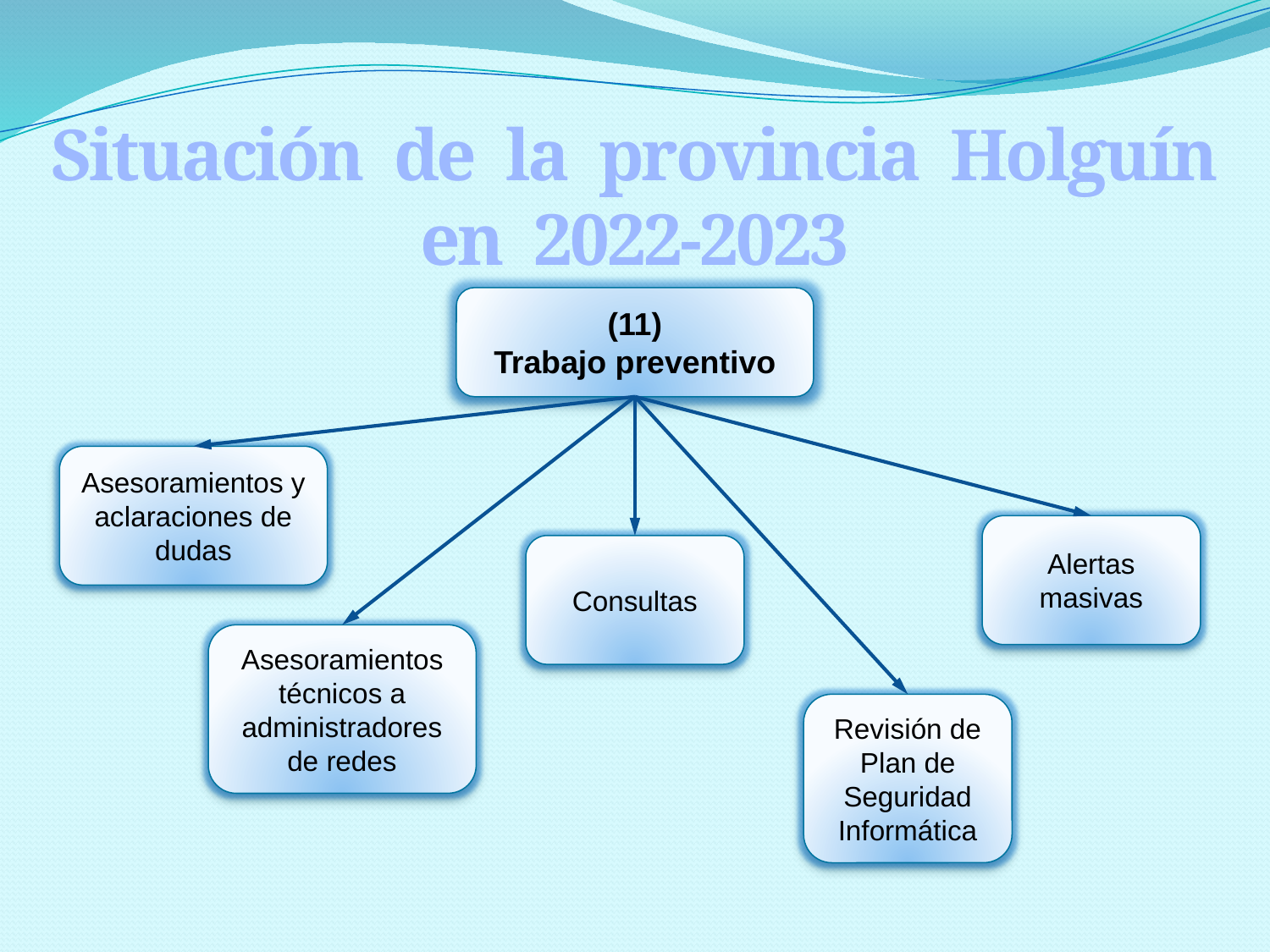

Situación  de  la  provincia  Holguín
en  2022-2023
(11)
Trabajo preventivo
Asesoramientos y aclaraciones de dudas
Alertas masivas
Consultas
Asesoramientos técnicos a administradores de redes
Revisión de Plan de Seguridad Informática